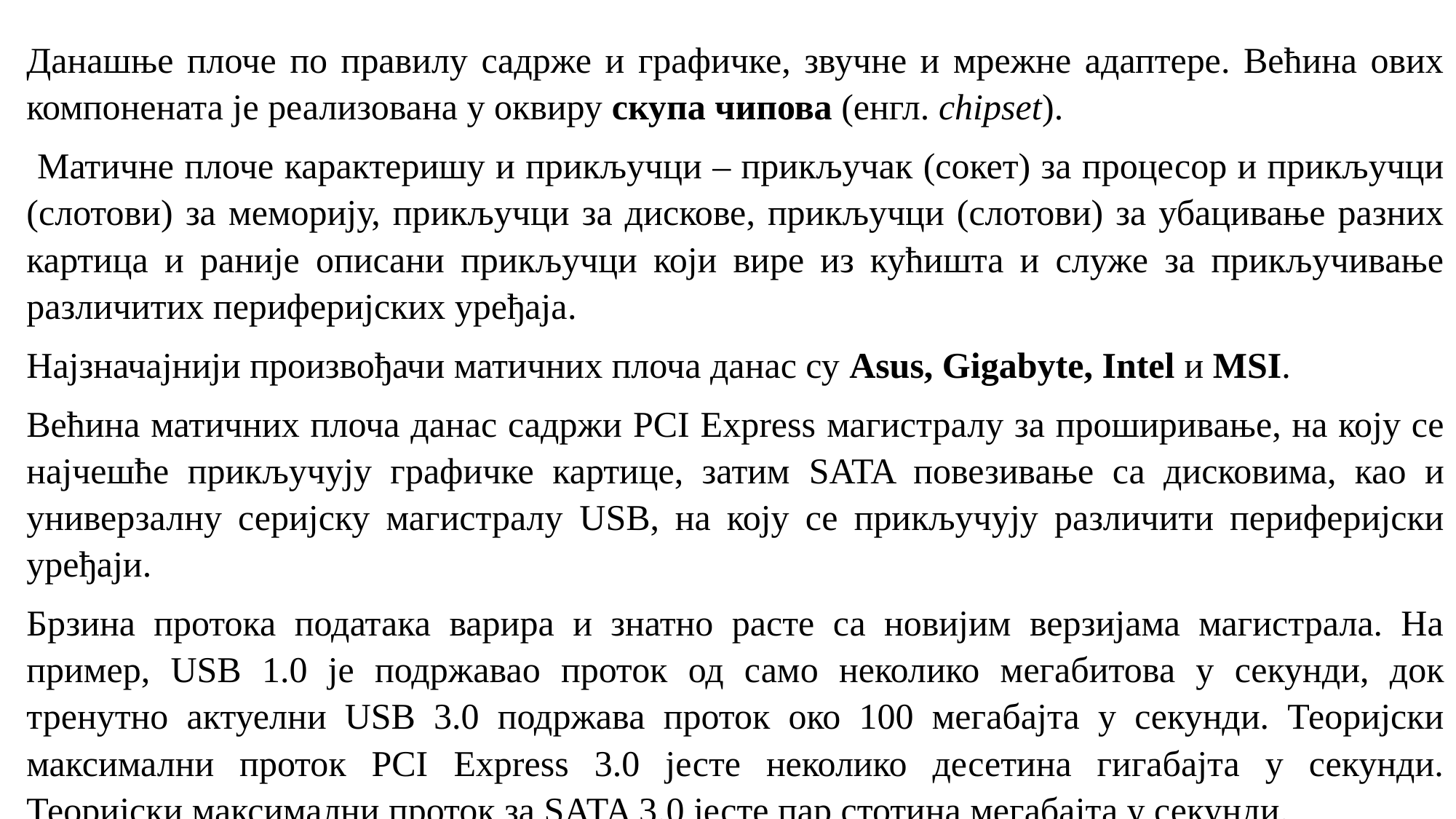

Данашње плоче по правилу садрже и графичке, звучне и мрежне адаптере. Већина ових компонената је реализована у оквиру скупа чипова (енгл. chipset).
 Матичне плоче карактеришу и прикључци – прикључак (сокет) за процесор и прикључци (слотови) за меморију, прикључци за дискове, прикључци (слотови) за убацивање разних картица и раније описани прикључци који вире из кућишта и служе за прикључивање различитих периферијских уређаја.
Најзначајнији произвођачи матичних плоча данас су Asus, Gigabyte, Intel и MSI.
Већина матичних плоча данас садржи PCI Express магистралу за проширивање, на коју се најчешће прикључују графичке картице, затим SATA повезивање са дисковима, као и универзалну серијску магистралу USB, на коју се прикључују различити периферијски уређаји.
Брзина протока података варира и знатно расте са новијим верзијама магистрала. На пример, USB 1.0 је подржавао проток од само неколико мегабитова у секунди, док тренутно актуелни USB 3.0 подржава проток око 100 мегабајта у секунди. Теоријски максимални проток PCI Express 3.0 јесте неколико десетина гигабајта у секунди. Теоријски максимални проток за SATA 3.0 јесте пар стотина мегабајта у секунди.